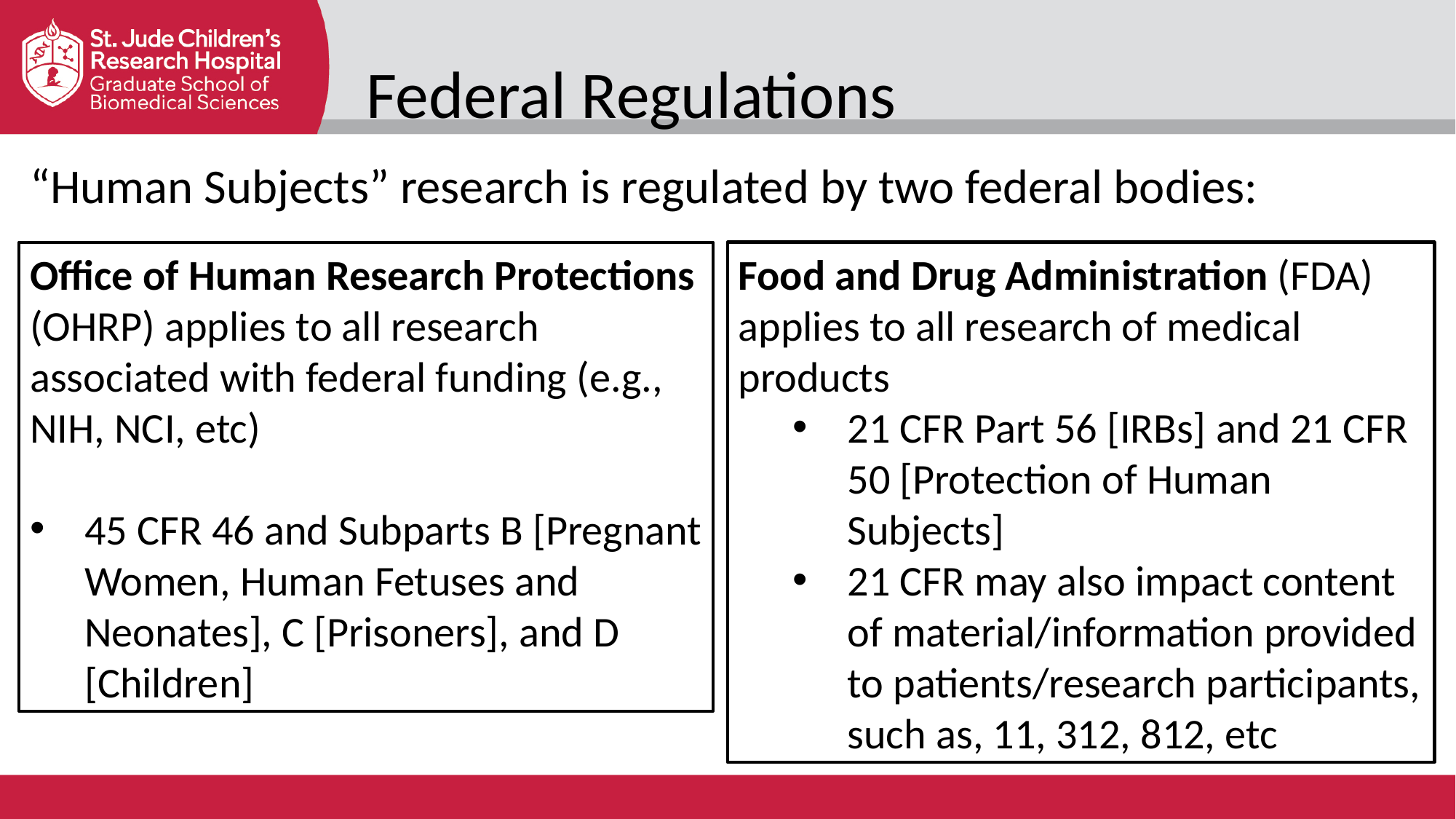

Federal Regulations
“Human Subjects” research is regulated by two federal bodies:
Office of Human Research Protections (OHRP) applies to all research associated with federal funding (e.g., NIH, NCI, etc)

45 CFR 46 and Subparts B [Pregnant Women, Human Fetuses and Neonates], C [Prisoners], and D [Children]
Food and Drug Administration (FDA) applies to all research of medical products
21 CFR Part 56 [IRBs] and 21 CFR 50 [Protection of Human Subjects]
21 CFR may also impact content of material/information provided to patients/research participants, such as, 11, 312, 812, etc